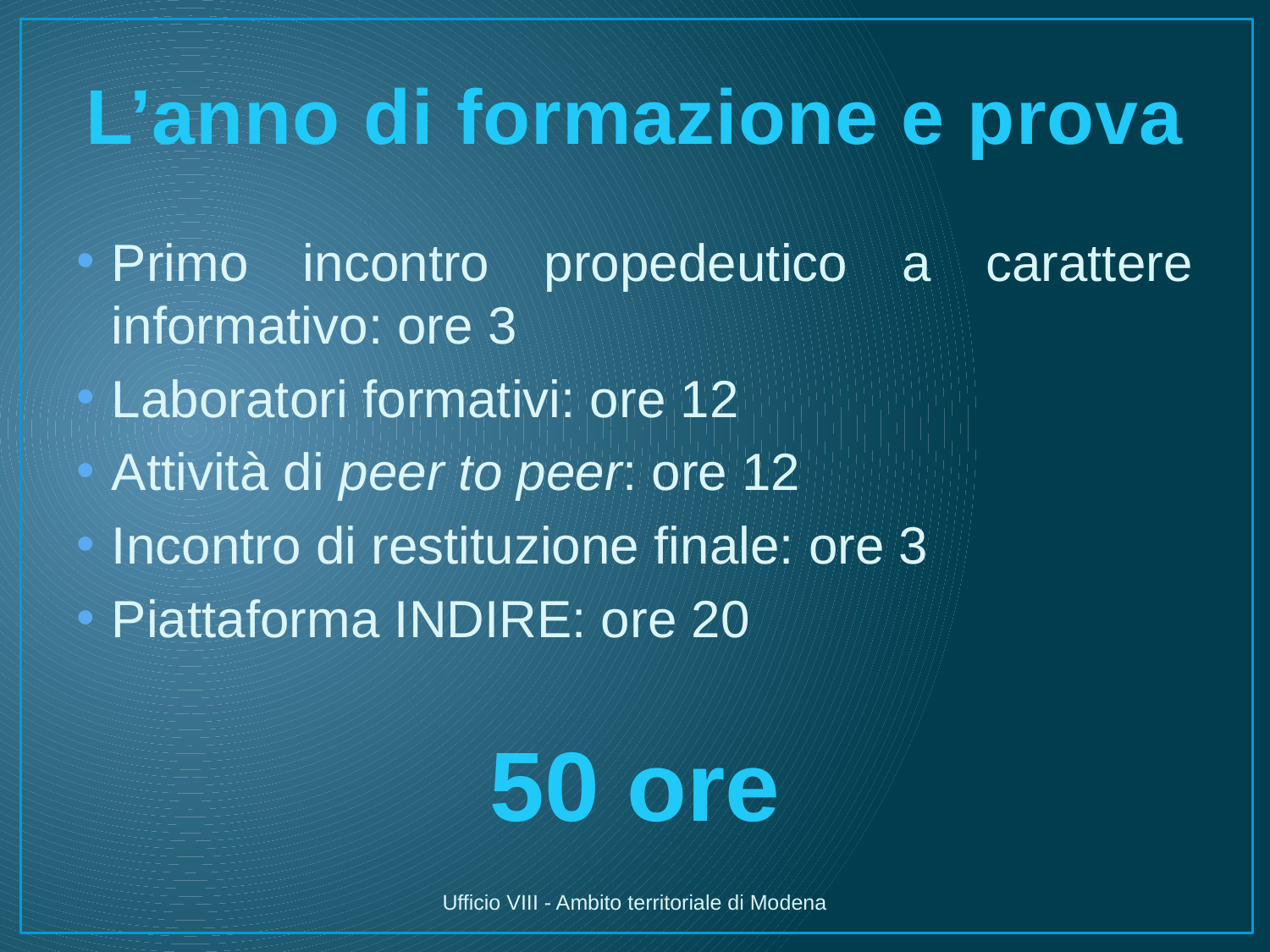

# L’anno di formazione e prova
Primo incontro propedeutico a carattere informativo: ore 3
Laboratori formativi: ore 12
Attività di peer to peer: ore 12
Incontro di restituzione finale: ore 3
Piattaforma INDIRE: ore 20

50 ore
Ufficio VIII - Ambito territoriale di Modena